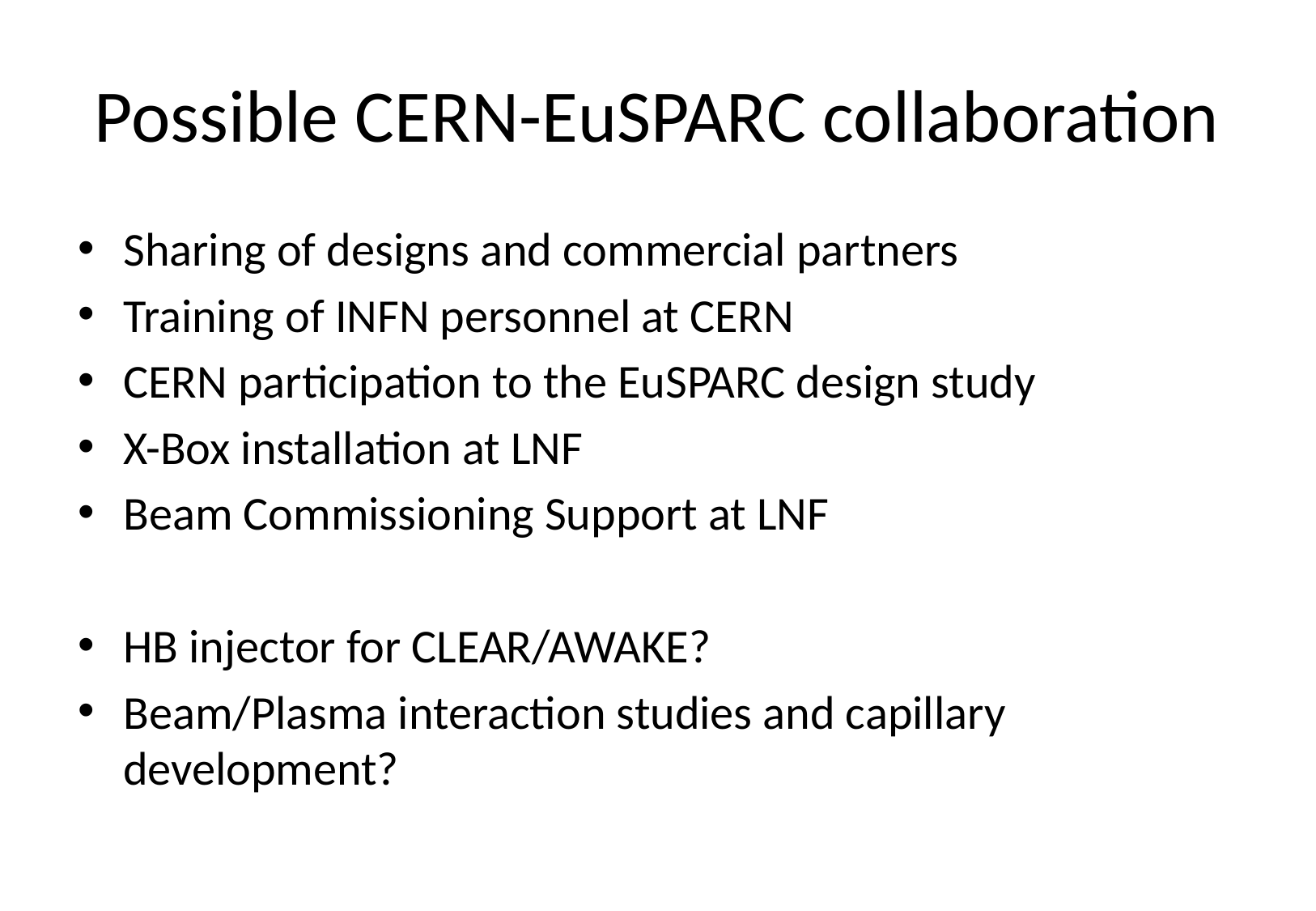

# Possible CERN-EuSPARC collaboration
Sharing of designs and commercial partners
Training of INFN personnel at CERN
CERN participation to the EuSPARC design study
X-Box installation at LNF
Beam Commissioning Support at LNF

HB injector for CLEAR/AWAKE?
Beam/Plasma interaction studies and capillary development?